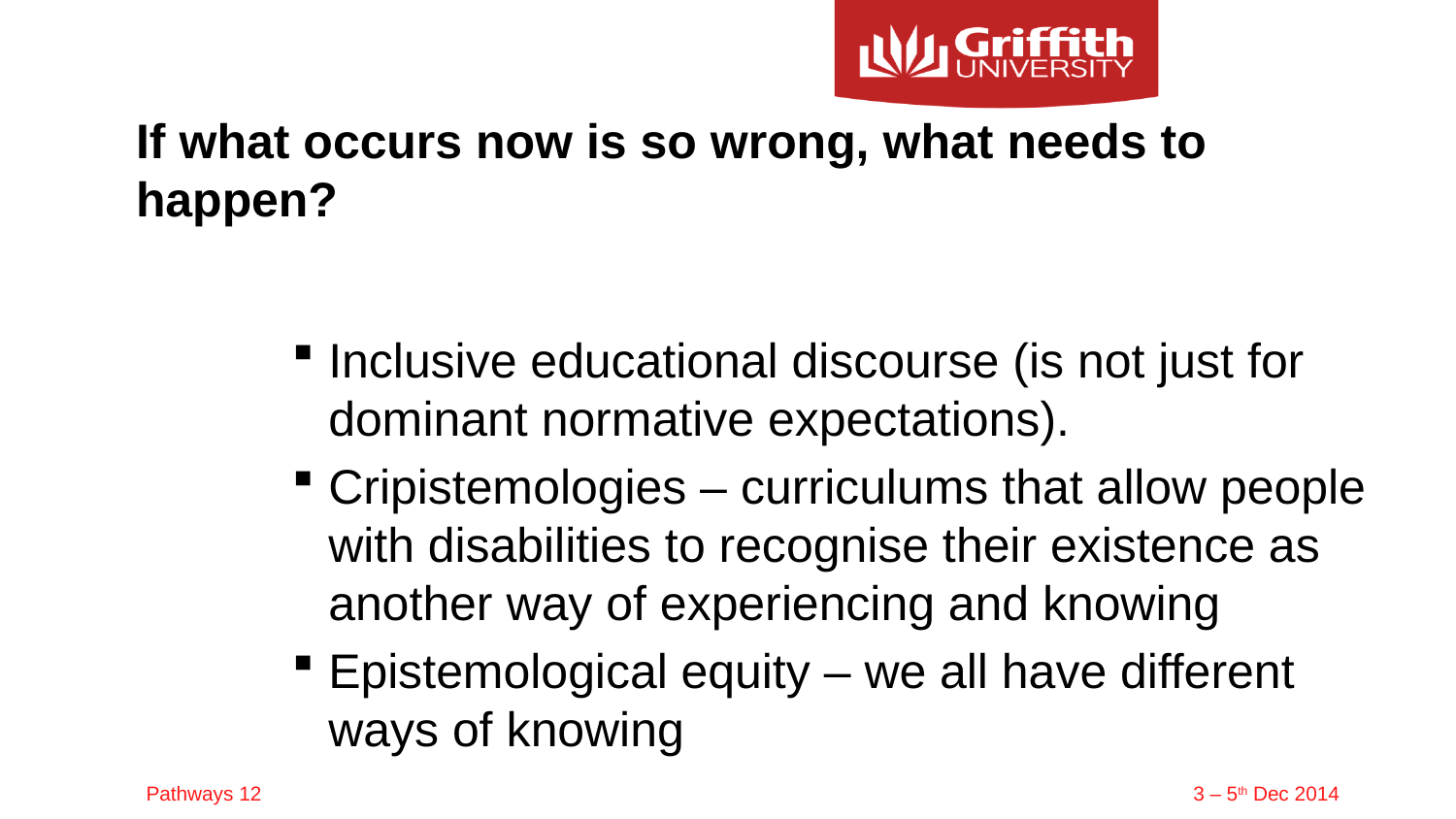

# If what occurs now is so wrong, what needs to happen?
Inclusive educational discourse (is not just for dominant normative expectations).
Cripistemologies – curriculums that allow people with disabilities to recognise their existence as another way of experiencing and knowing
Epistemological equity – we all have different ways of knowing
Pathways 12							     3 – 5th Dec 2014